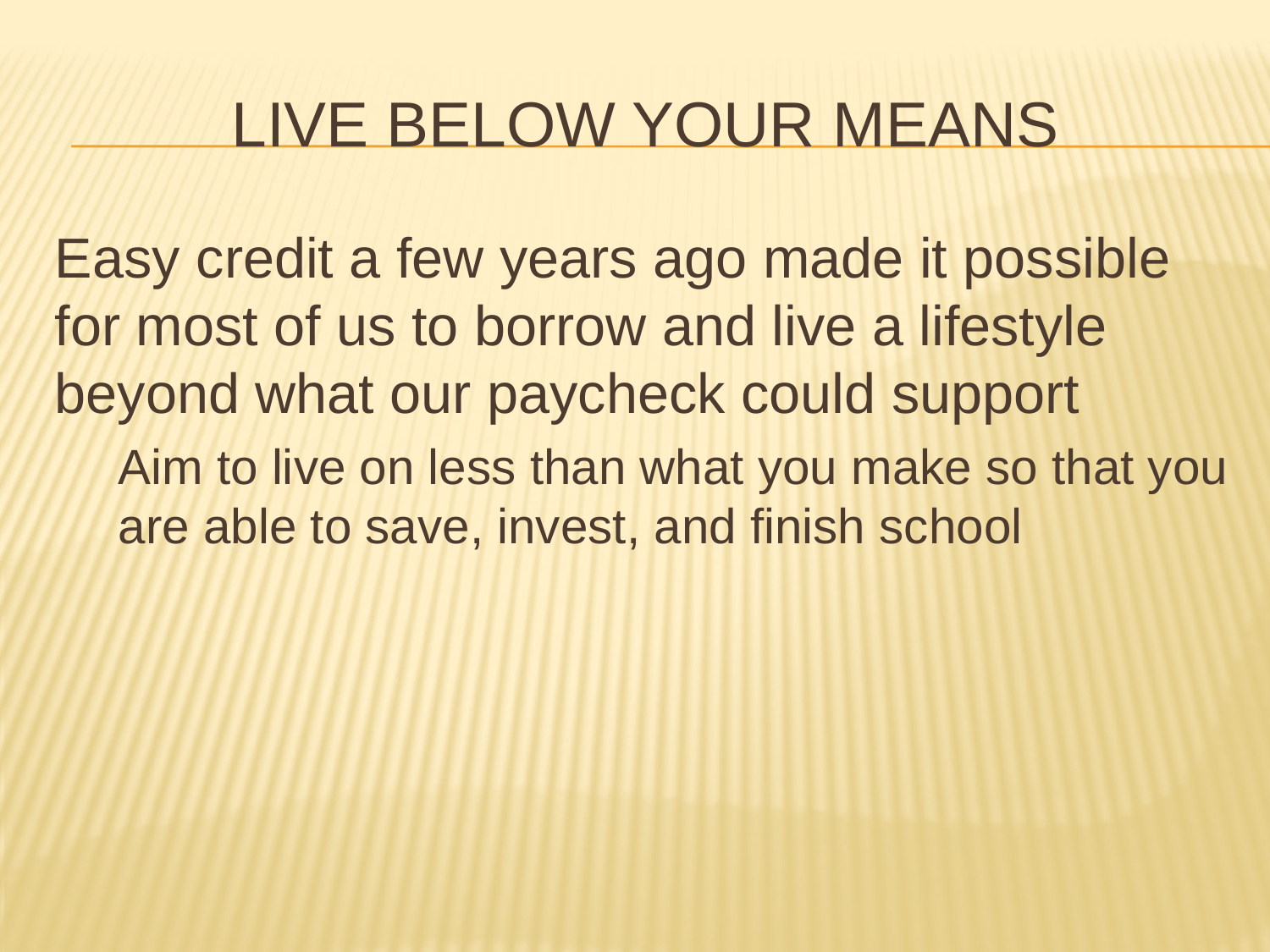

# Live Below Your Means
Easy credit a few years ago made it possible for most of us to borrow and live a lifestyle beyond what our paycheck could support
Aim to live on less than what you make so that you are able to save, invest, and finish school